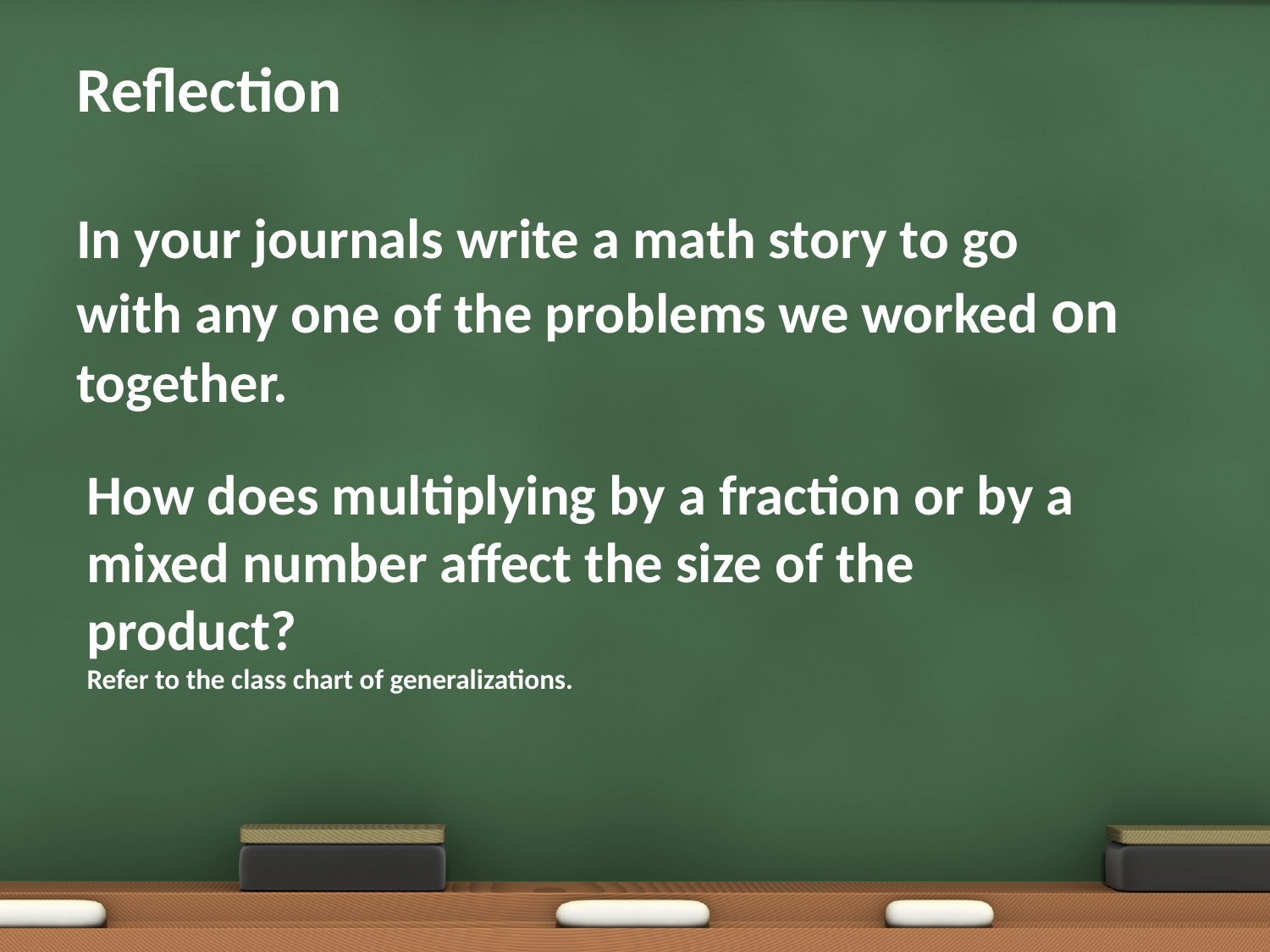

# Reflection
In your journals write a math story to go with any one of the problems we worked on together.
How does multiplying by a fraction or by a mixed number affect the size of the product?
Refer to the class chart of generalizations.